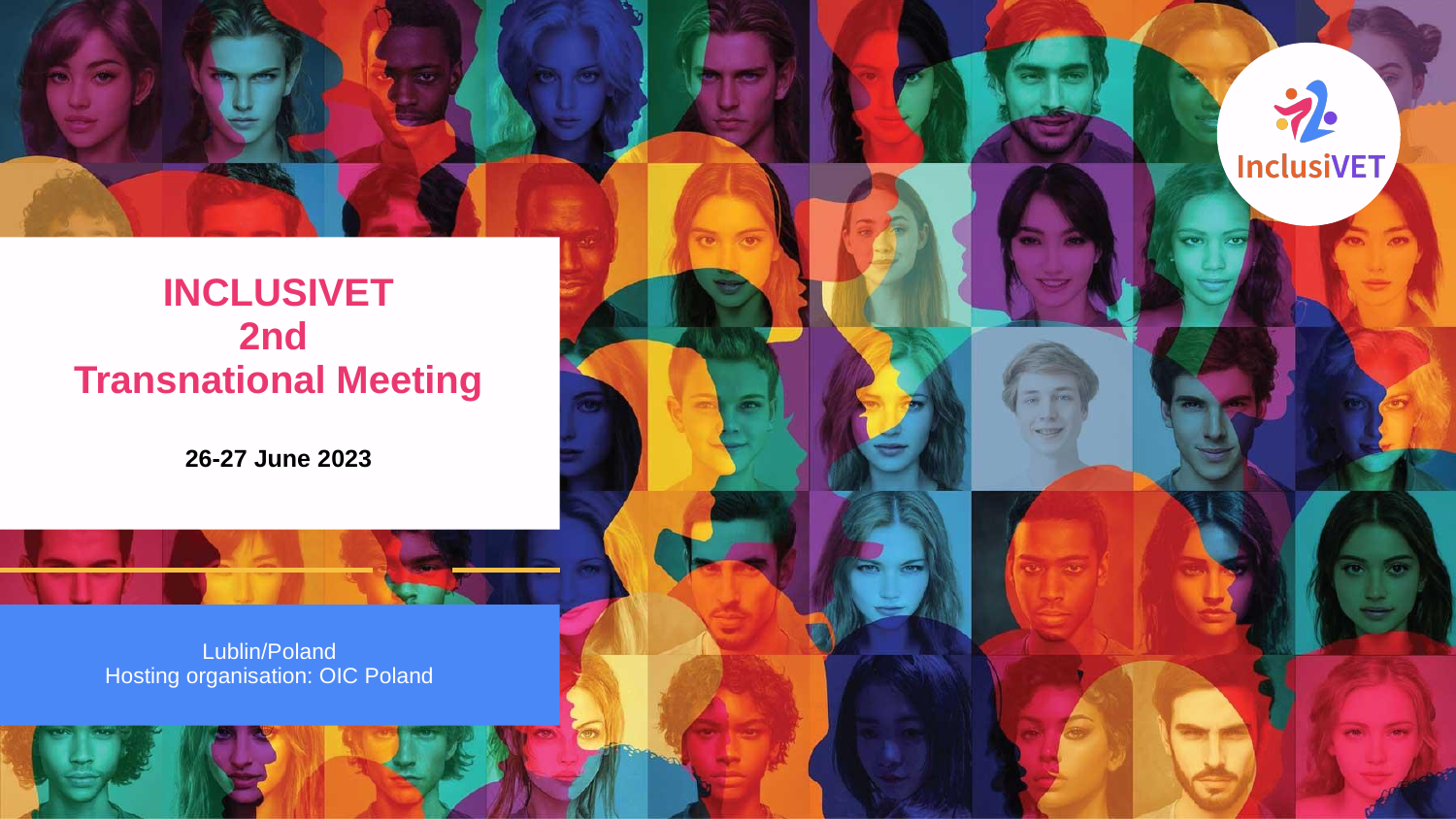

# INCLUSIVET
2nd
Transnational Meeting
26-27 June 2023
Lublin/Poland
Hosting organisation: OIC Poland